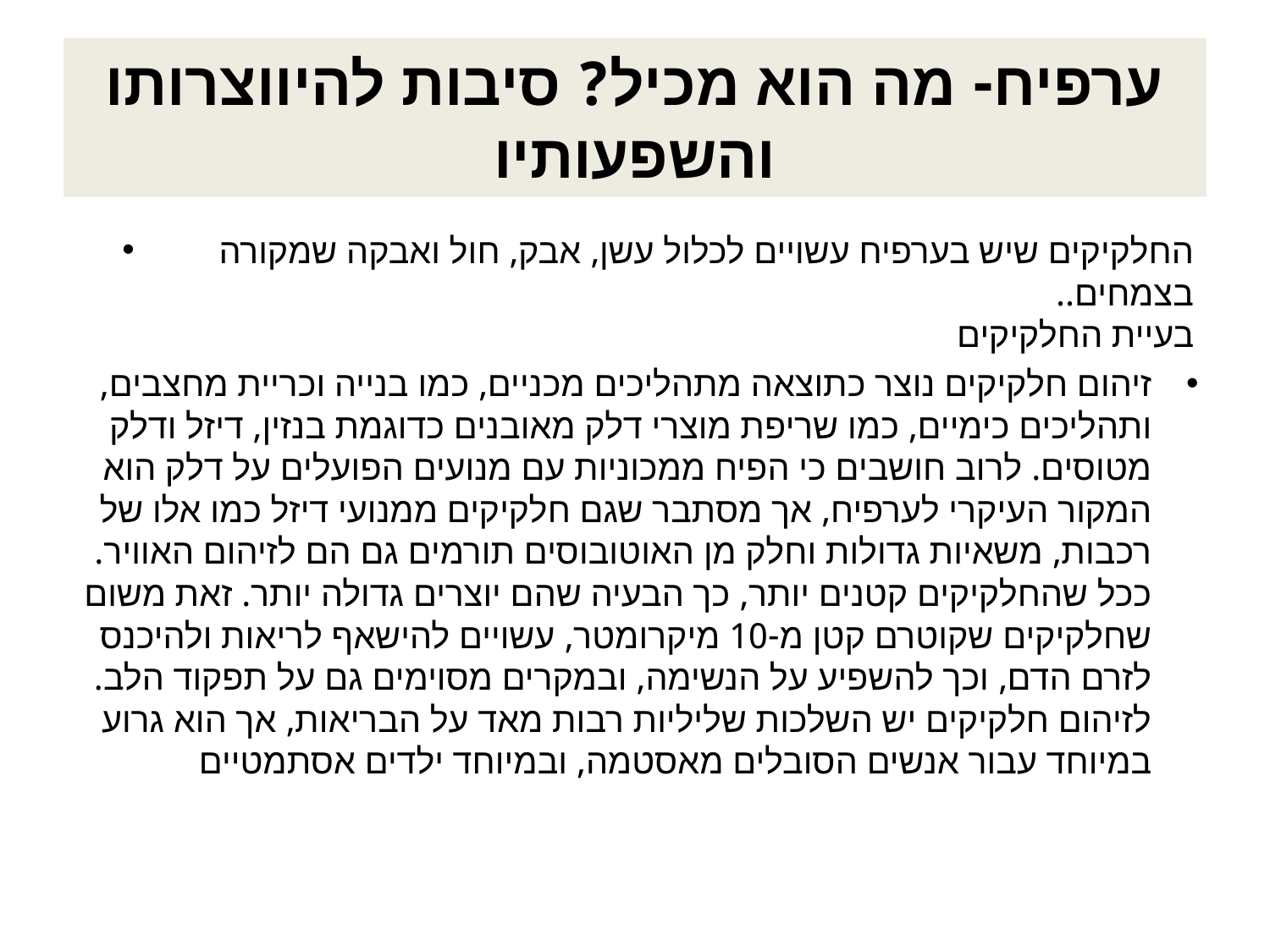

# ערפיח- מה הוא מכיל? סיבות להיווצרותו והשפעותיו
החלקיקים שיש בערפיח עשויים לכלול עשן, אבק, חול ואבקה שמקורה בצמחים..
בעיית החלקיקים
זיהום חלקיקים נוצר כתוצאה מתהליכים מכניים, כמו בנייה וכריית מחצבים, ותהליכים כימיים, כמו שריפת מוצרי דלק מאובנים כדוגמת בנזין, דיזל ודלק מטוסים. לרוב חושבים כי הפיח ממכוניות עם מנועים הפועלים על דלק הוא המקור העיקרי לערפיח, אך מסתבר שגם חלקיקים ממנועי דיזל כמו אלו של רכבות, משאיות גדולות וחלק מן האוטובוסים תורמים גם הם לזיהום האוויר.
ככל שהחלקיקים קטנים יותר, כך הבעיה שהם יוצרים גדולה יותר. זאת משום שחלקיקים שקוטרם קטן מ-10 מיקרומטר, עשויים להישאף לריאות ולהיכנס לזרם הדם, וכך להשפיע על הנשימה, ובמקרים מסוימים גם על תפקוד הלב. לזיהום חלקיקים יש השלכות שליליות רבות מאד על הבריאות, אך הוא גרוע במיוחד עבור אנשים הסובלים מאסטמה, ובמיוחד ילדים אסתמטיים